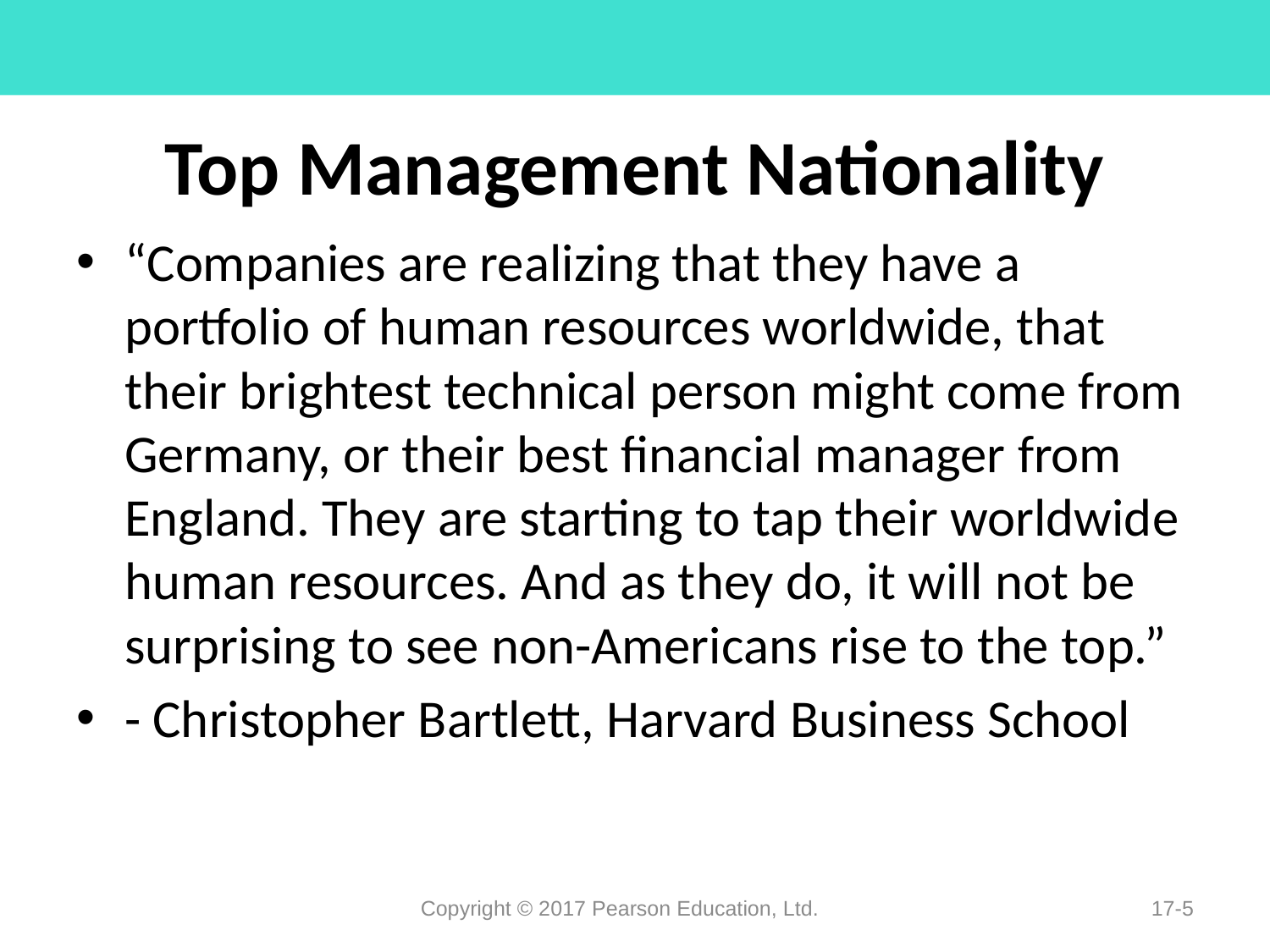

# Top Management Nationality
“Companies are realizing that they have a portfolio of human resources worldwide, that their brightest technical person might come from Germany, or their best financial manager from England. They are starting to tap their worldwide human resources. And as they do, it will not be surprising to see non-Americans rise to the top.”
- Christopher Bartlett, Harvard Business School
Copyright © 2017 Pearson Education, Ltd.
17-5